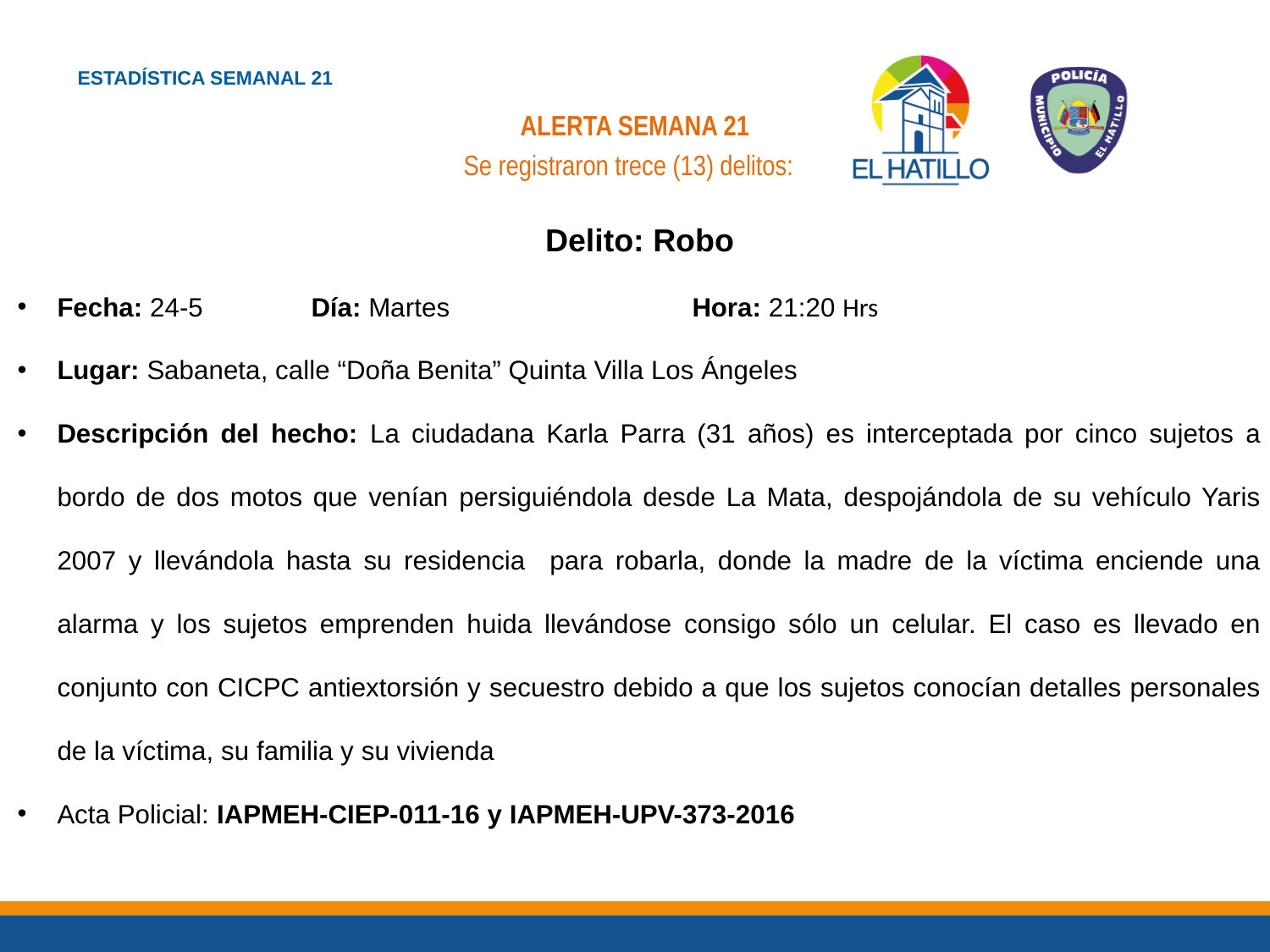

ESTADÍSTICA SEMANAL 21
ALERTA SEMANA 21
Se registraron trece (13) delitos:
Delito: Robo
Fecha: 24-5 	Día: Martes		Hora: 21:20 Hrs
Lugar: Sabaneta, calle “Doña Benita” Quinta Villa Los Ángeles
Descripción del hecho: La ciudadana Karla Parra (31 años) es interceptada por cinco sujetos a bordo de dos motos que venían persiguiéndola desde La Mata, despojándola de su vehículo Yaris 2007 y llevándola hasta su residencia  para robarla, donde la madre de la víctima enciende una alarma y los sujetos emprenden huida llevándose consigo sólo un celular. El caso es llevado en conjunto con CICPC antiextorsión y secuestro debido a que los sujetos conocían detalles personales de la víctima, su familia y su vivienda
Acta Policial: IAPMEH-CIEP-011-16 y IAPMEH-UPV-373-2016